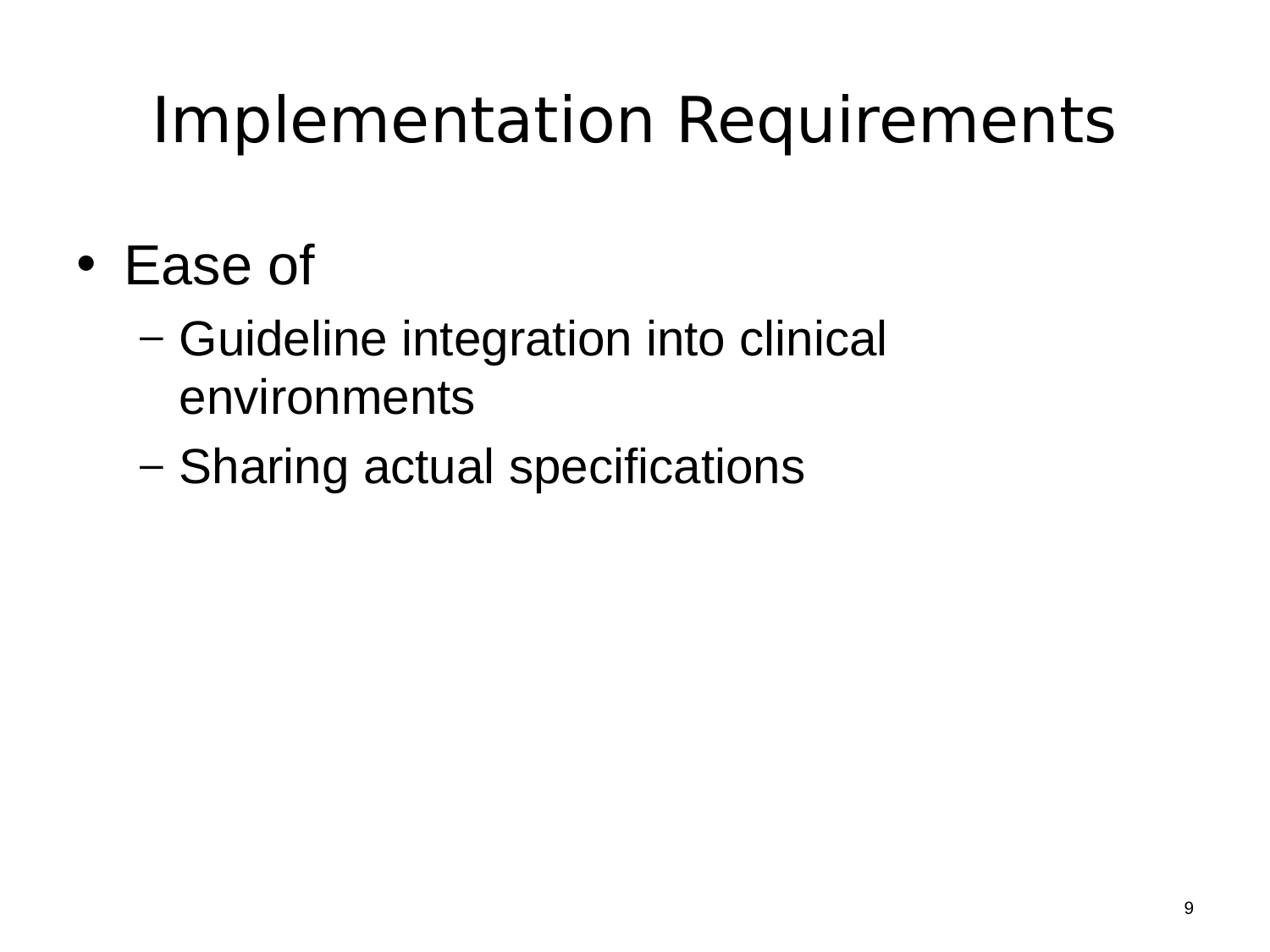

# Implementation Requirements
Ease of
Guideline integration into clinical environments
Sharing actual specifications

9